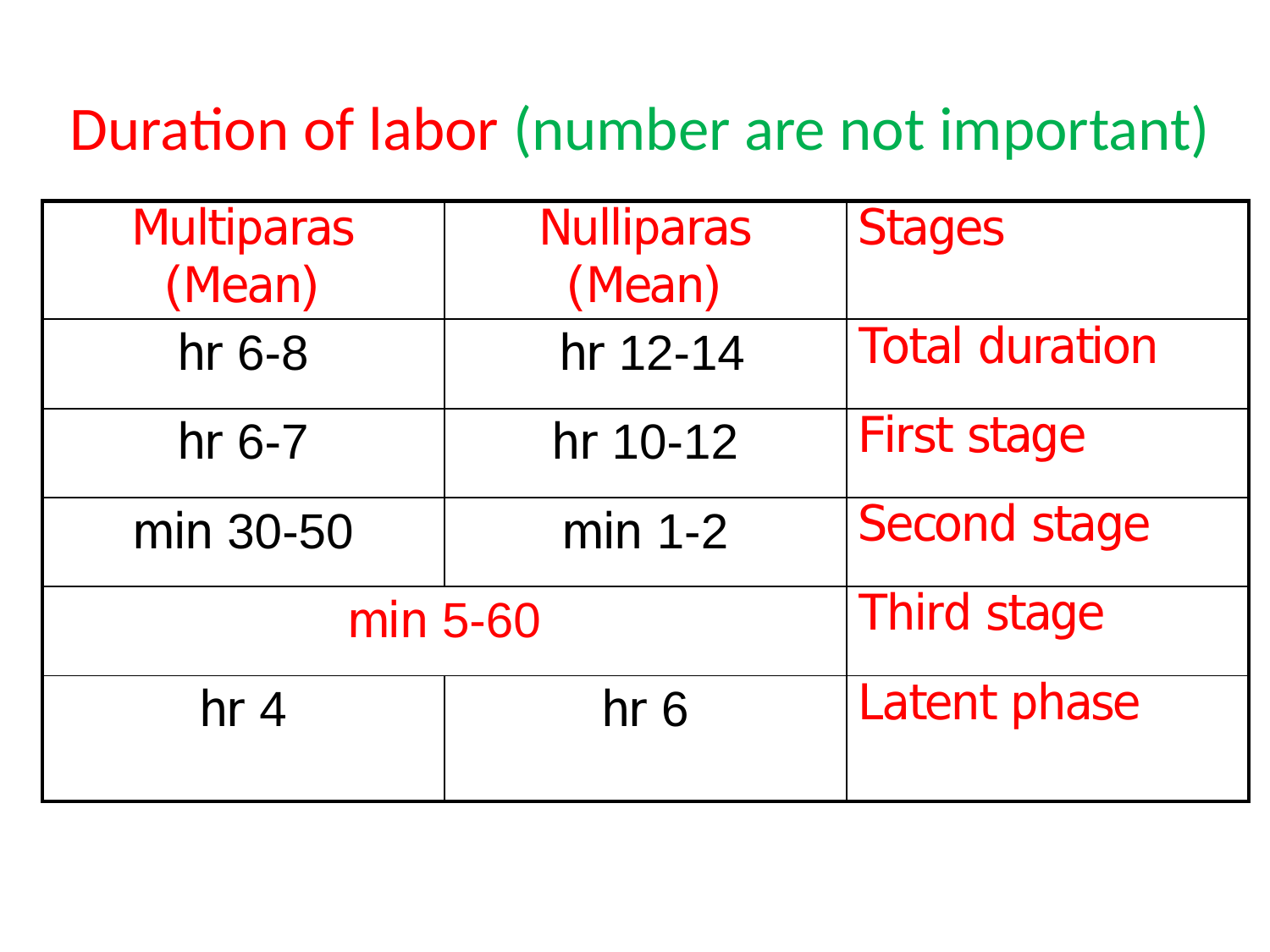

# Duration of labor (number are not important)
| Multiparas (Mean) | Nulliparas (Mean) | Stages |
| --- | --- | --- |
| 6-8 hr | 12-14 hr | Total duration |
| 6-7 hr | 10-12 hr | First stage |
| 30-50 min | 1-2 min | Second stage |
| 5-60 min |  | Third stage |
| 4 hr | 6 hr | Latent phase |